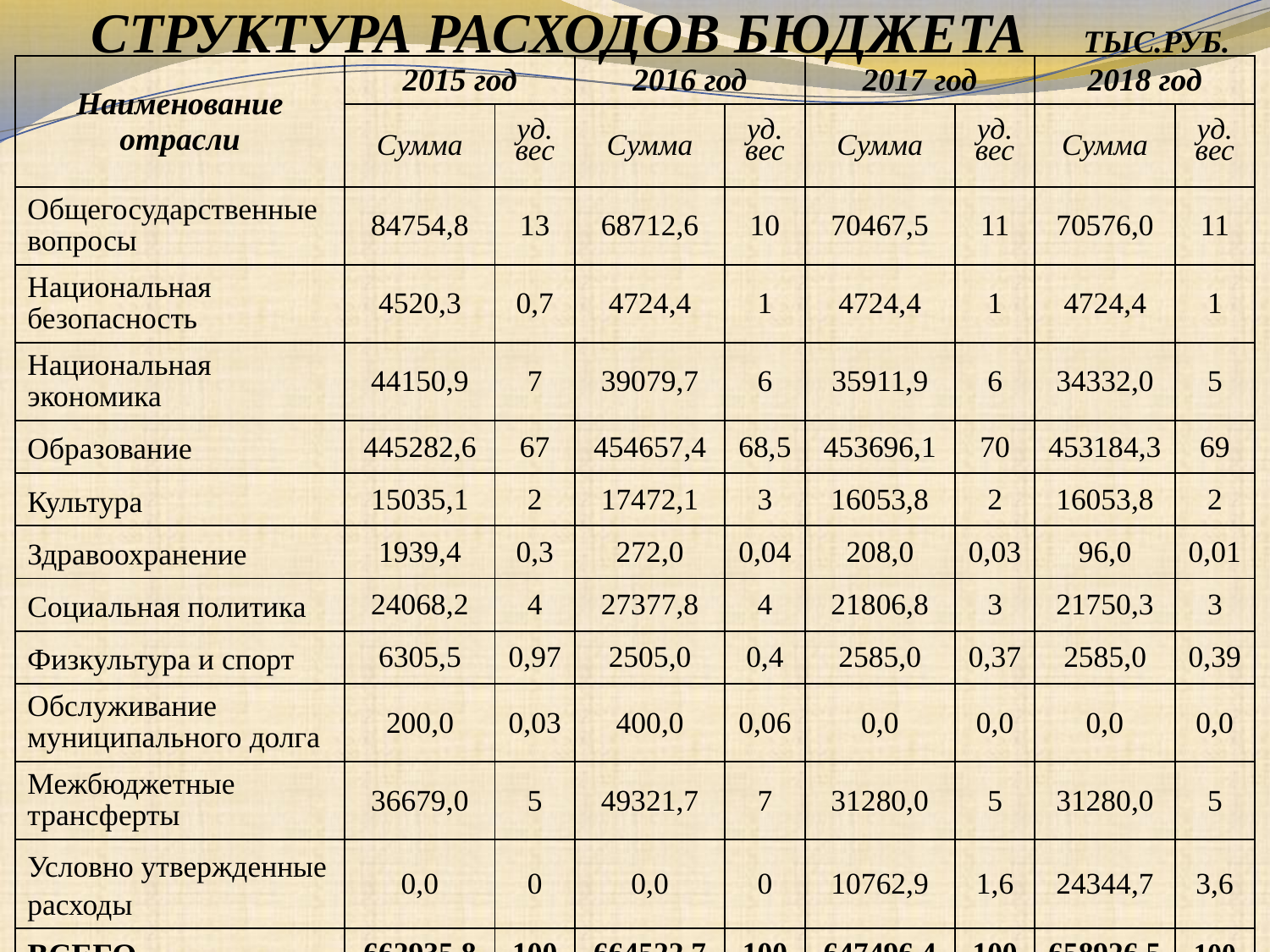

# СТРУКТУРА РАСХОДОВ БЮДЖЕТА    ТЫС.РУБ.
| Наименование отрасли | 2015 год |  | 2016 год |  | 2017 год |  | 2018 год |  |
| --- | --- | --- | --- | --- | --- | --- | --- | --- |
|  | Сумма | уд. вес | Сумма | уд. вес | Сумма | уд. вес | Сумма | уд. вес |
| Общегосударственные вопросы | 84754,8 | 13 | 68712,6 | 10 | 70467,5 | 11 | 70576,0 | 11 |
| Национальная безопасность | 4520,3 | 0,7 | 4724,4 | 1 | 4724,4 | 1 | 4724,4 | 1 |
| Национальная экономика | 44150,9 | 7 | 39079,7 | 6 | 35911,9 | 6 | 34332,0 | 5 |
| Образование | 445282,6 | 67 | 454657,4 | 68,5 | 453696,1 | 70 | 453184,3 | 69 |
| Культура | 15035,1 | 2 | 17472,1 | 3 | 16053,8 | 2 | 16053,8 | 2 |
| Здравоохранение | 1939,4 | 0,3 | 272,0 | 0,04 | 208,0 | 0,03 | 96,0 | 0,01 |
| Социальная политика | 24068,2 | 4 | 27377,8 | 4 | 21806,8 | 3 | 21750,3 | 3 |
| Физкультура и спорт | 6305,5 | 0,97 | 2505,0 | 0,4 | 2585,0 | 0,37 | 2585,0 | 0,39 |
| Обслуживание муниципального долга | 200,0 | 0,03 | 400,0 | 0,06 | 0,0 | 0,0 | 0,0 | 0,0 |
| Межбюджетные трансферты | 36679,0 | 5 | 49321,7 | 7 | 31280,0 | 5 | 31280,0 | 5 |
| Условно утвержденные расходы | 0,0 | 0 | 0,0 | 0 | 10762,9 | 1,6 | 24344,7 | 3,6 |
| ВСЕГО | 662935,8 | 100 | 664522,7 | 100 | 647496,4 | 100 | 658926,5 | 100 |